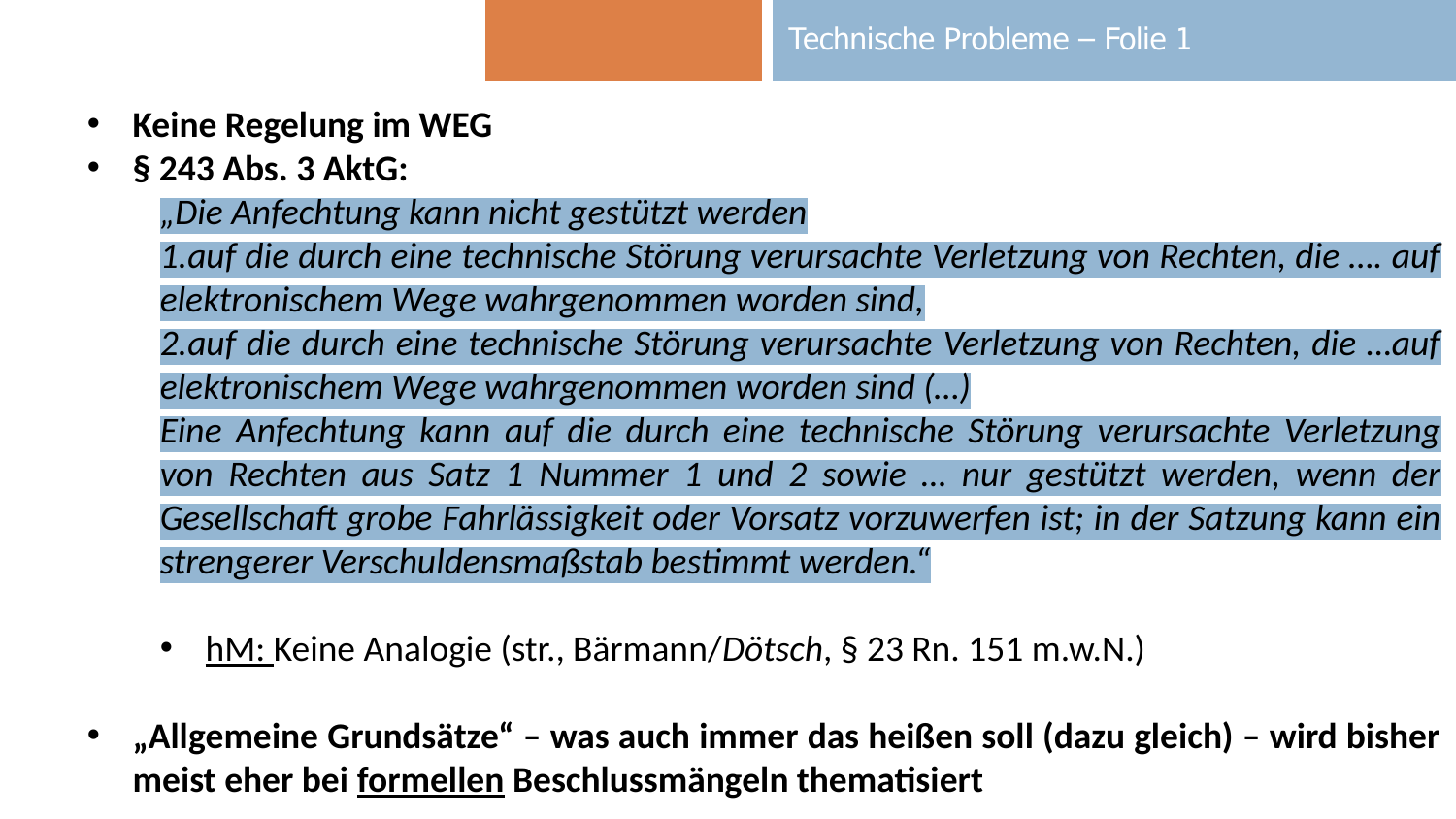

|  | Technische Probleme – Folie 1 |
| --- | --- |
Keine Regelung im WEG
§ 243 Abs. 3 AktG:
„Die Anfechtung kann nicht gestützt werden
1.auf die durch eine technische Störung verursachte Verletzung von Rechten, die …. auf elektronischem Wege wahrgenommen worden sind,
2.auf die durch eine technische Störung verursachte Verletzung von Rechten, die …auf elektronischem Wege wahrgenommen worden sind (…)
Eine Anfechtung kann auf die durch eine technische Störung verursachte Verletzung von Rechten aus Satz 1 Nummer 1 und 2 sowie … nur gestützt werden, wenn der Gesellschaft grobe Fahrlässigkeit oder Vorsatz vorzuwerfen ist; in der Satzung kann ein strengerer Verschuldensmaßstab bestimmt werden.“

hM: Keine Analogie (str., Bärmann/Dötsch, § 23 Rn. 151 m.w.N.)

„Allgemeine Grundsätze“ – was auch immer das heißen soll (dazu gleich) – wird bisher meist eher bei formellen Beschlussmängeln thematisiert